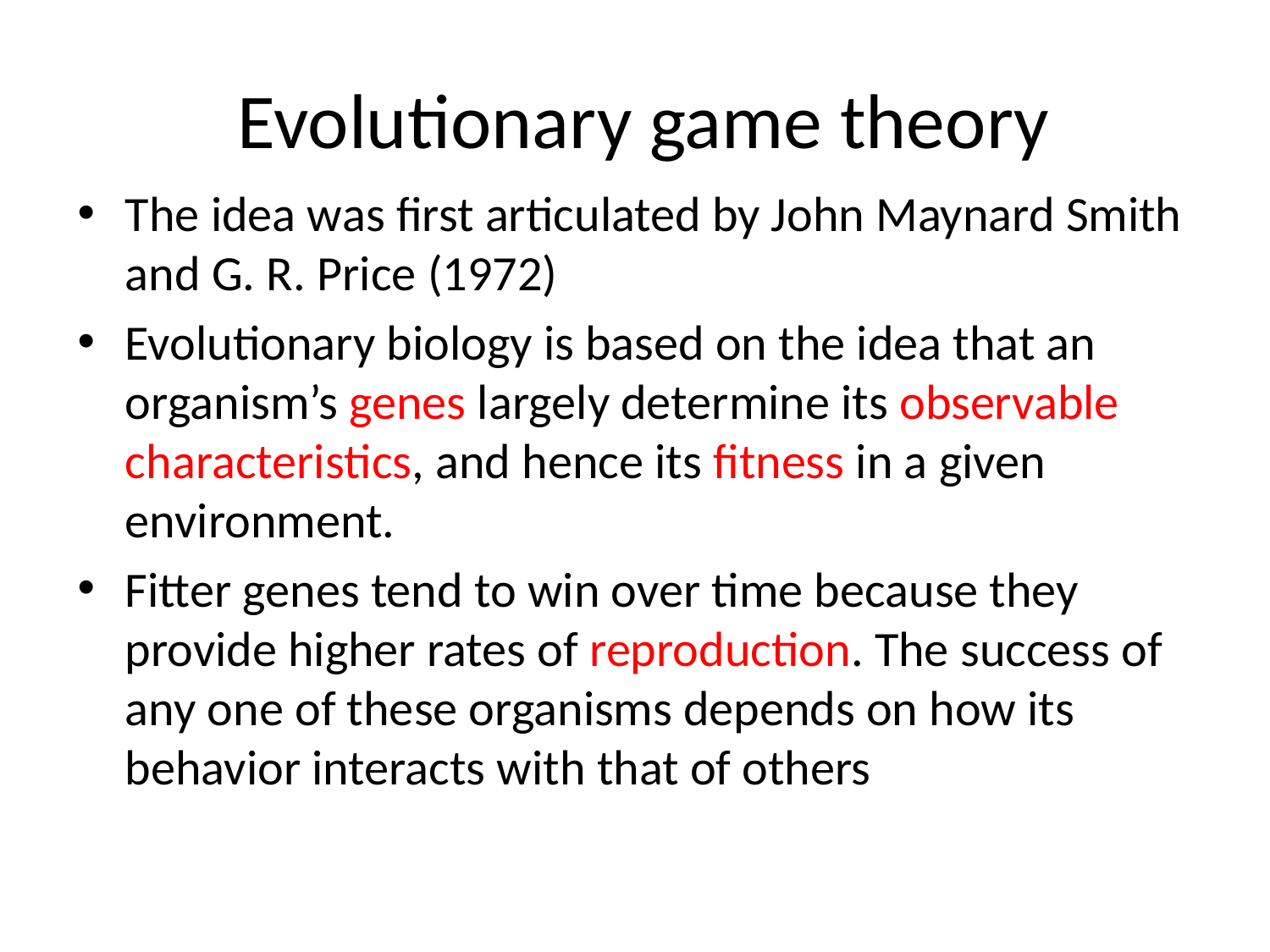

# Evolutionary game theory
The idea was ﬁrst articulated by John Maynard Smith and G. R. Price (1972)
Evolutionary biology is based on the idea that an organism’s genes largely determine its observable characteristics, and hence its ﬁtness in a given environment.
Fitter genes tend to win over time because they provide higher rates of reproduction. The success of any one of these organisms depends on how its behavior interacts with that of others